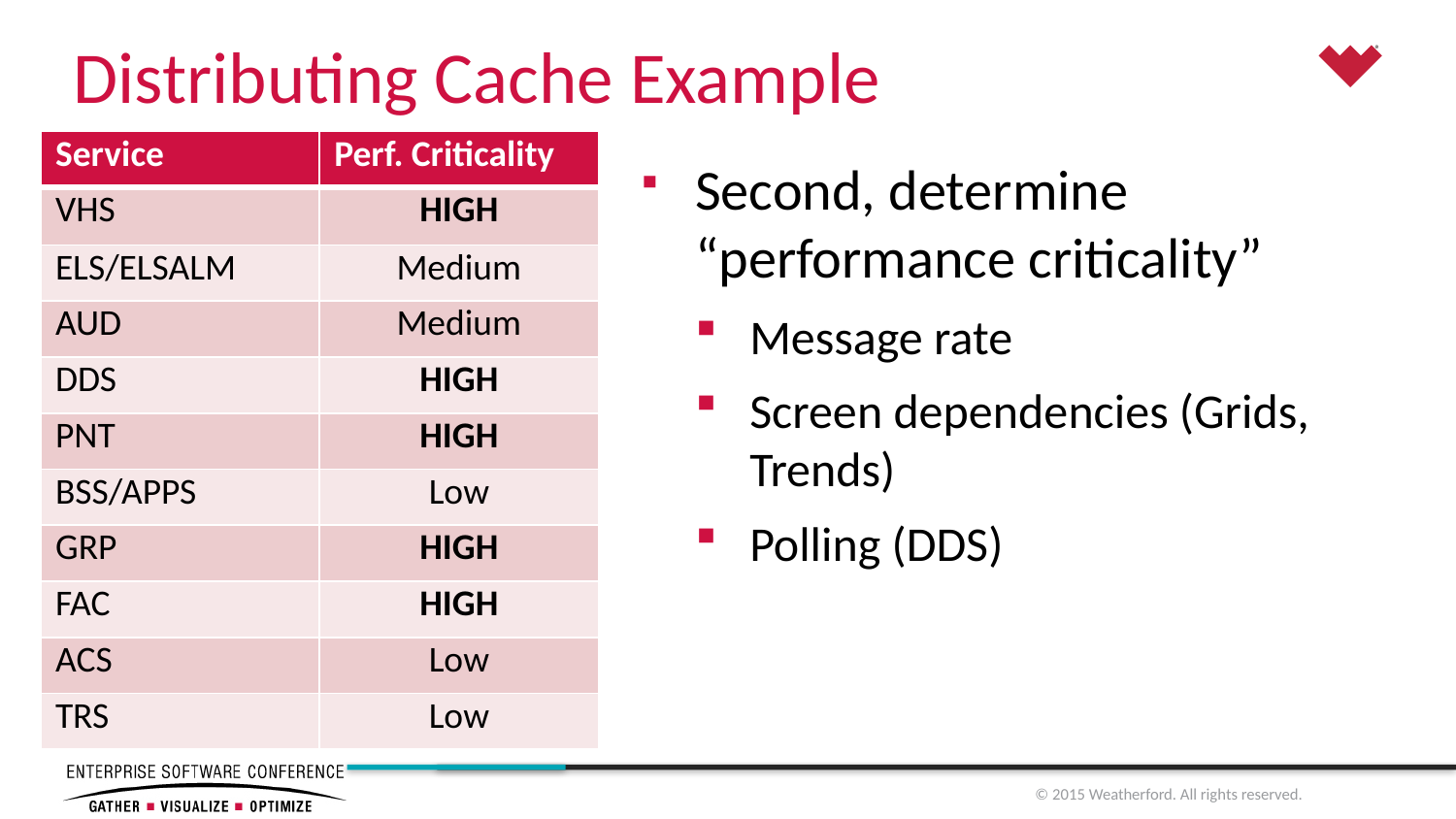

# Distributing Cache Example
| Service | Perf. Criticality |
| --- | --- |
| VHS | HIGH |
| ELS/ELSALM | Medium |
| AUD | Medium |
| DDS | HIGH |
| PNT | HIGH |
| BSS/APPS | Low |
| GRP | HIGH |
| FAC | HIGH |
| ACS | Low |
| TRS | Low |
Second, determine “performance criticality”
Message rate
Screen dependencies (Grids, Trends)
Polling (DDS)